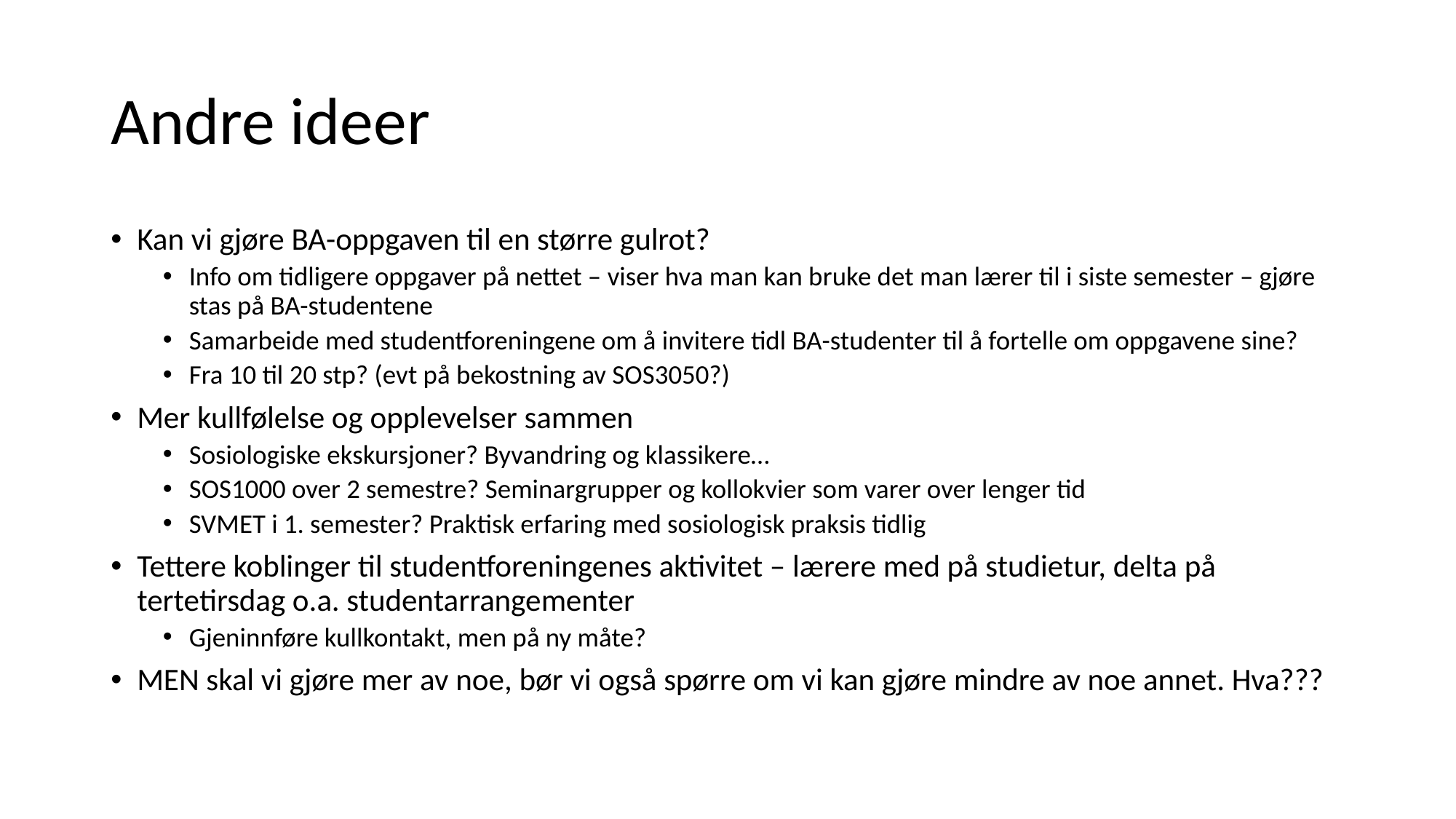

# Andre ideer
Kan vi gjøre BA-oppgaven til en større gulrot?
Info om tidligere oppgaver på nettet – viser hva man kan bruke det man lærer til i siste semester – gjøre stas på BA-studentene
Samarbeide med studentforeningene om å invitere tidl BA-studenter til å fortelle om oppgavene sine?
Fra 10 til 20 stp? (evt på bekostning av SOS3050?)
Mer kullfølelse og opplevelser sammen
Sosiologiske ekskursjoner? Byvandring og klassikere…
SOS1000 over 2 semestre? Seminargrupper og kollokvier som varer over lenger tid
SVMET i 1. semester? Praktisk erfaring med sosiologisk praksis tidlig
Tettere koblinger til studentforeningenes aktivitet – lærere med på studietur, delta på tertetirsdag o.a. studentarrangementer
Gjeninnføre kullkontakt, men på ny måte?
MEN skal vi gjøre mer av noe, bør vi også spørre om vi kan gjøre mindre av noe annet. Hva???